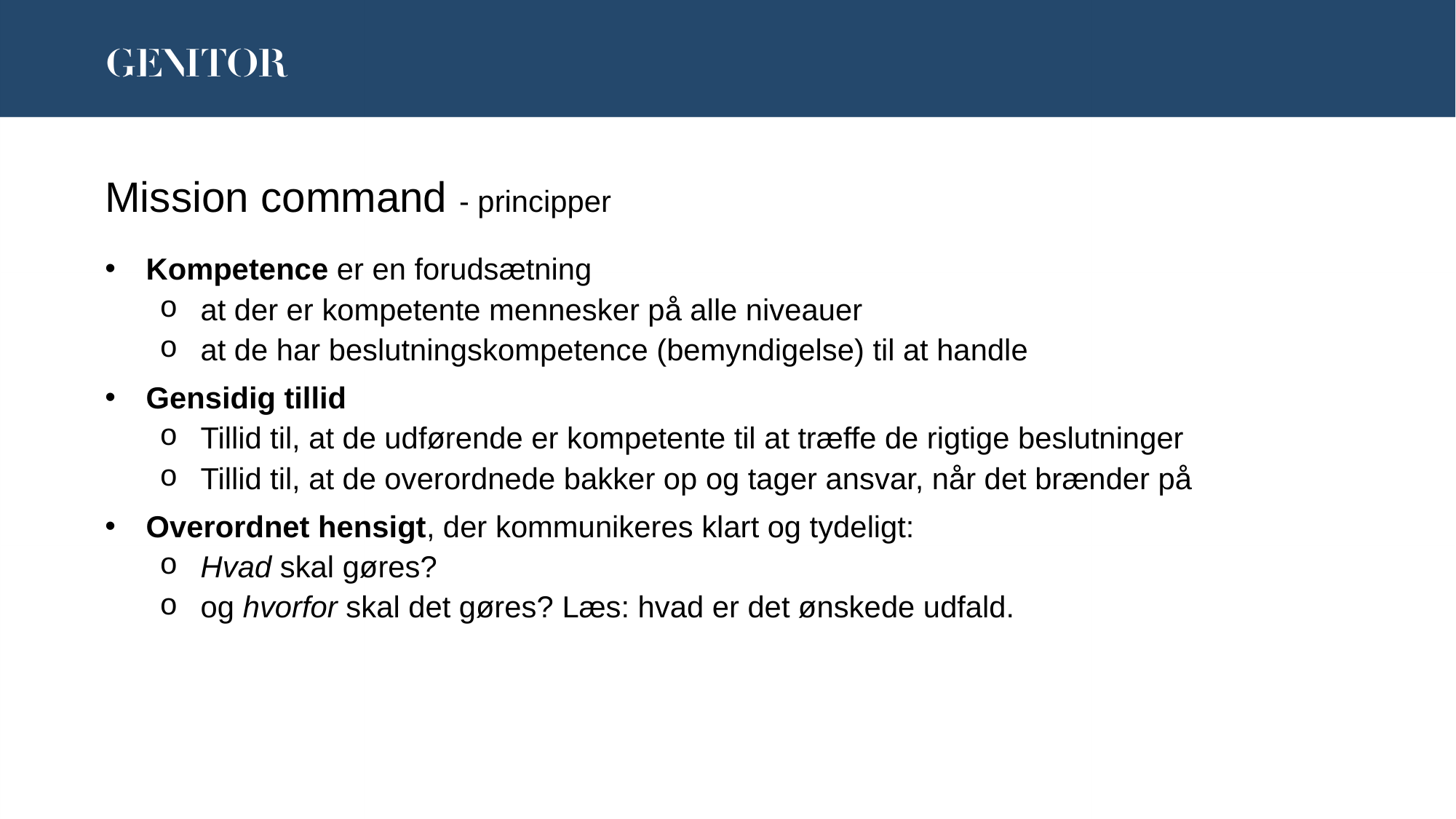

# Mission command - principper
Kompetence er en forudsætning
at der er kompetente mennesker på alle niveauer
at de har beslutningskompetence (bemyndigelse) til at handle
Gensidig tillid
Tillid til, at de udførende er kompetente til at træffe de rigtige beslutninger
Tillid til, at de overordnede bakker op og tager ansvar, når det brænder på
Overordnet hensigt, der kommunikeres klart og tydeligt:
Hvad skal gøres?
og hvorfor skal det gøres? Læs: hvad er det ønskede udfald.